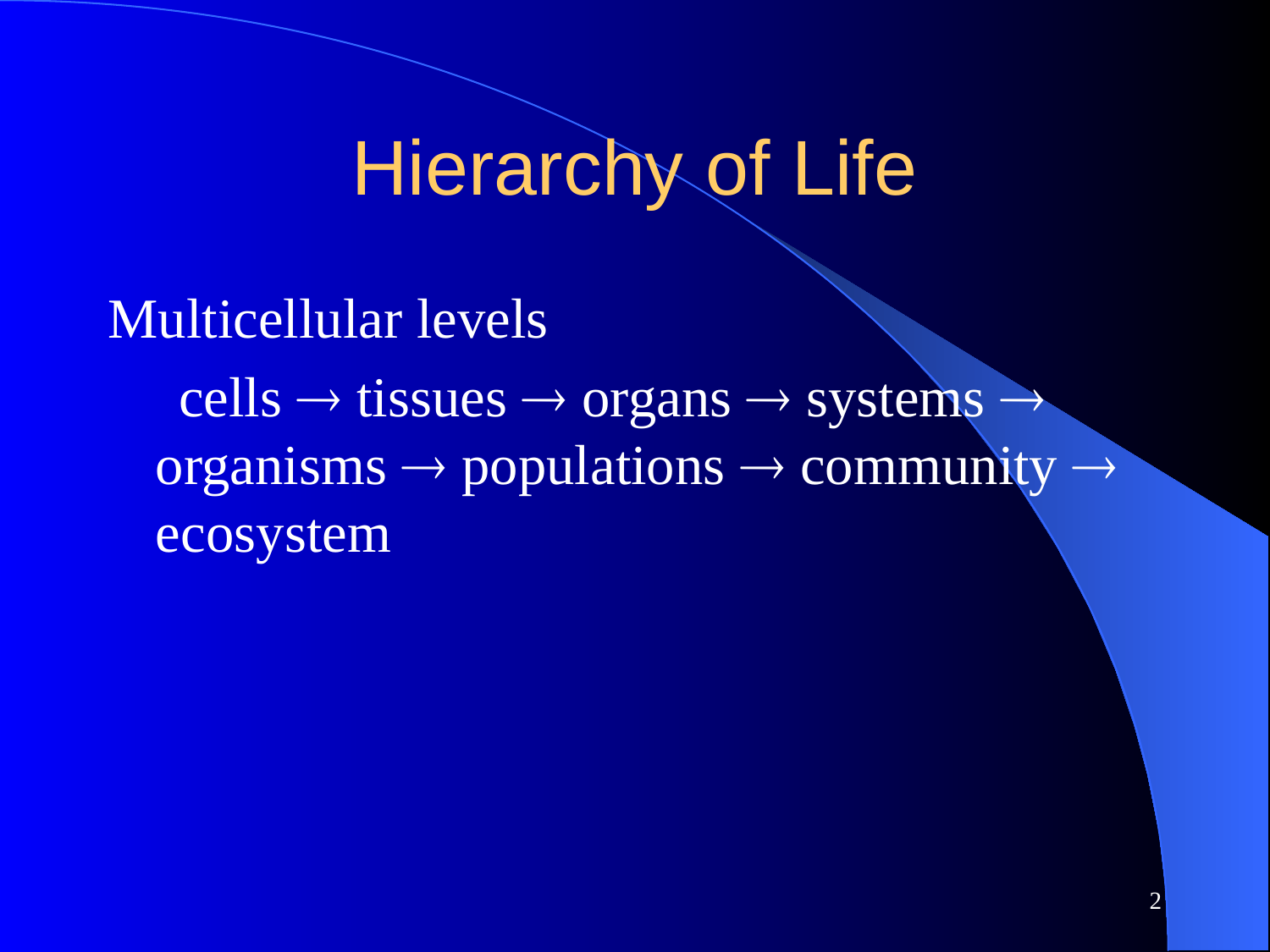

# Hierarchy of Life
Multicellular levels
     cells → tissues → organs → systems → organisms → populations → community → ecosystem
2